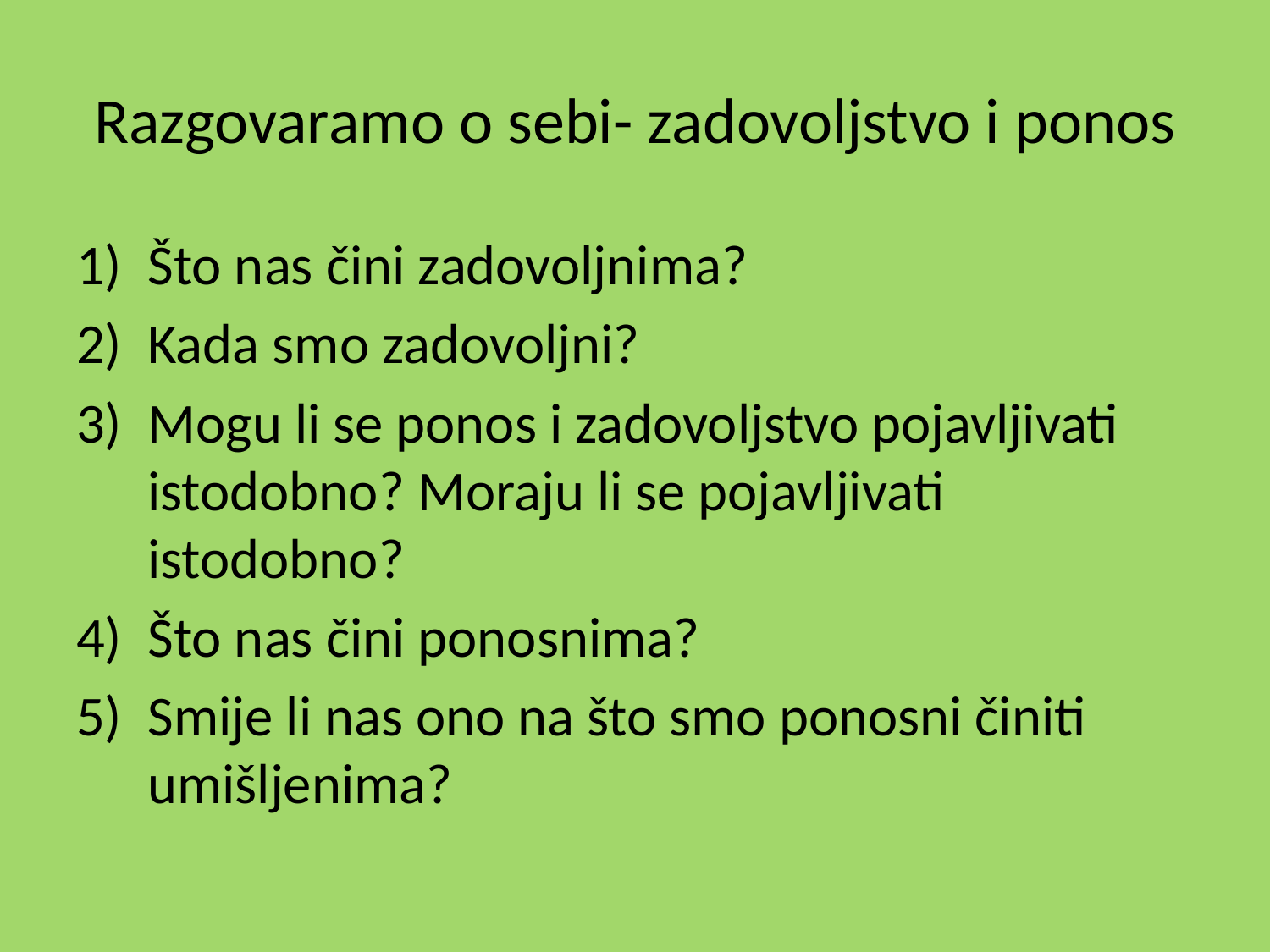

# Razgovaramo o sebi- zadovoljstvo i ponos
Što nas čini zadovoljnima?
Kada smo zadovoljni?
Mogu li se ponos i zadovoljstvo pojavljivati istodobno? Moraju li se pojavljivati istodobno?
Što nas čini ponosnima?
Smije li nas ono na što smo ponosni činiti umišljenima?